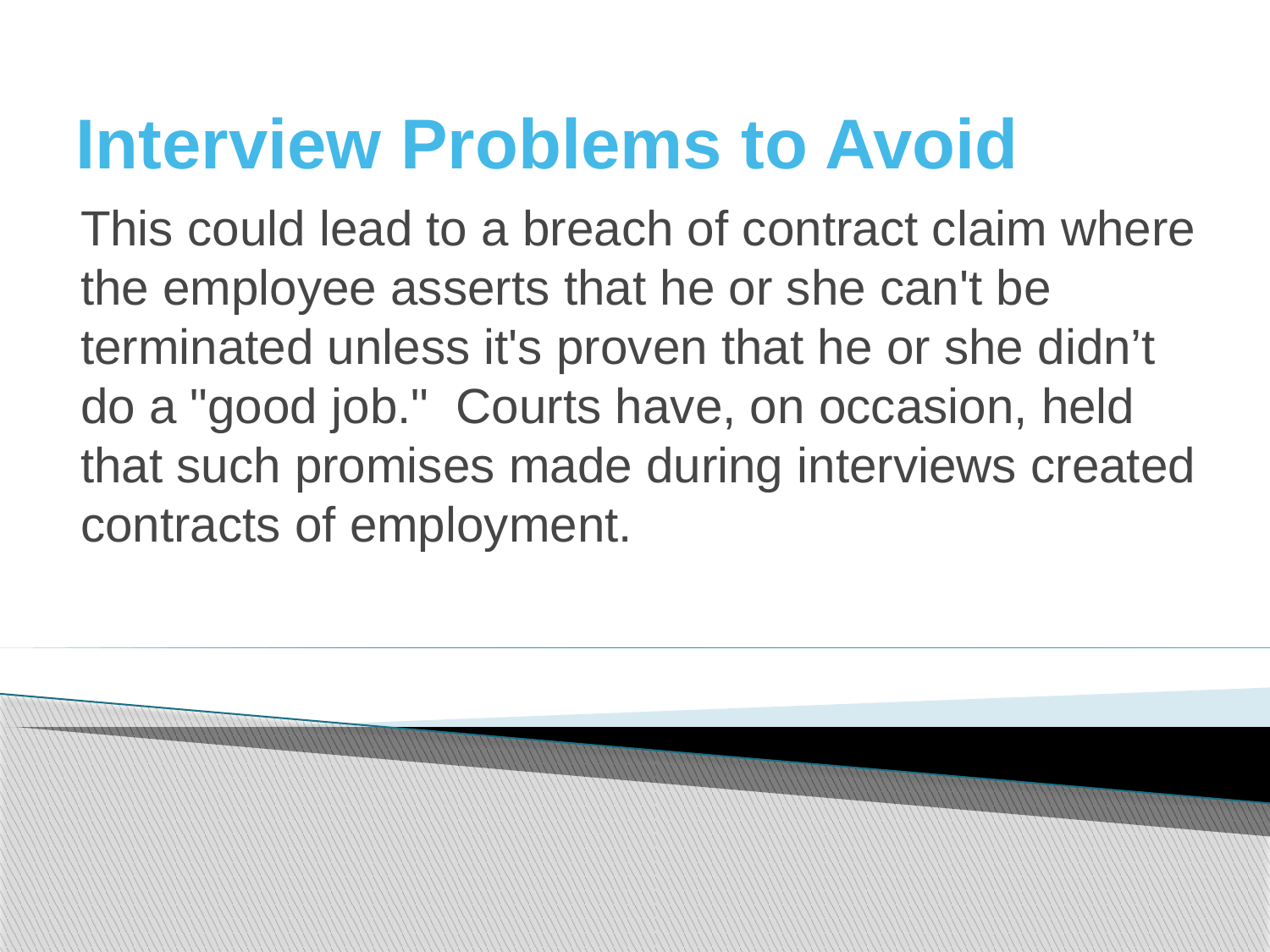

# Interview Problems to Avoid
This could lead to a breach of contract claim where the employee asserts that he or she can't be terminated unless it's proven that he or she didn’t do a "good job."  Courts have, on occasion, held that such promises made during interviews created contracts of employment.